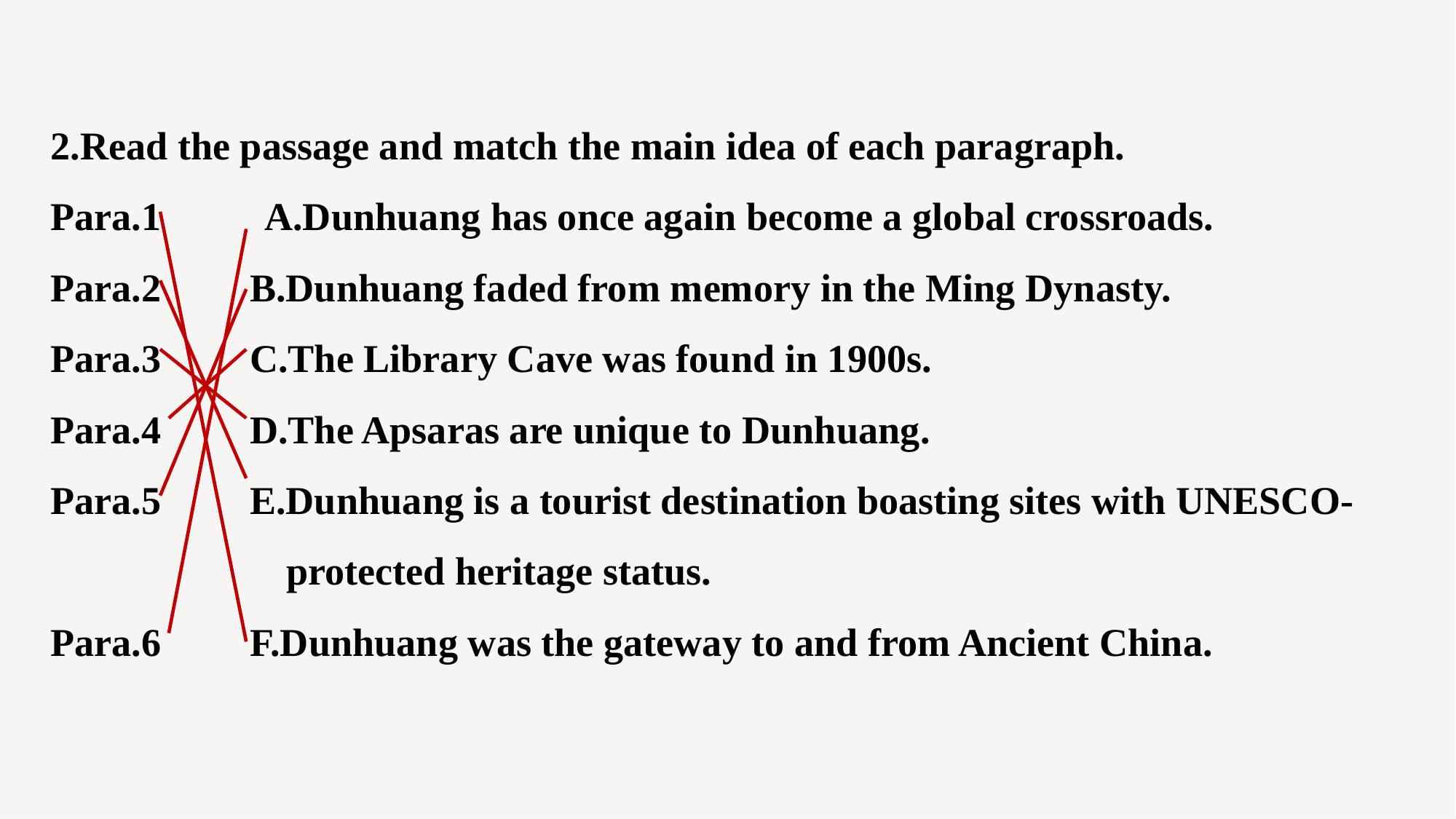

2.Read the passage and match the main idea of each paragraph.
Para.1　     A.Dunhuang has once again become a global crossroads.
Para.2         B.Dunhuang faded from memory in the Ming Dynasty.
Para.3         C.The Library Cave was found in 1900s.
Para.4         D.The Apsaras are unique to Dunhuang.
Para.5         E.Dunhuang is a tourist destination boasting sites with UNESCO-
                        protected heritage status.
Para.6         F.Dunhuang was the gateway to and from Ancient China.